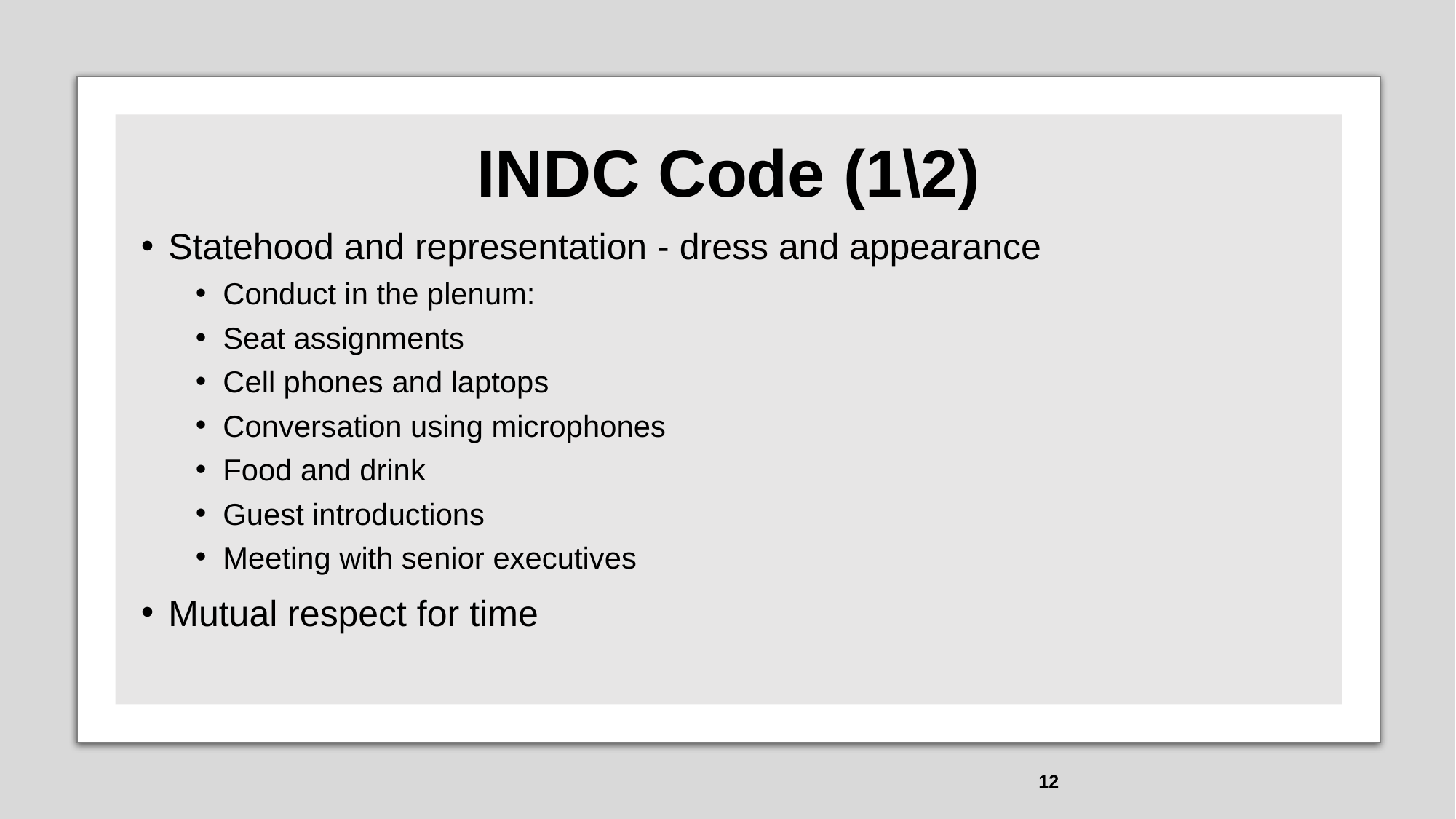

# INDC Code (1\2)
Statehood and representation - dress and appearance
Conduct in the plenum:
Seat assignments
Cell phones and laptops
Conversation using microphones
Food and drink
Guest introductions
Meeting with senior executives
Mutual respect for time

12